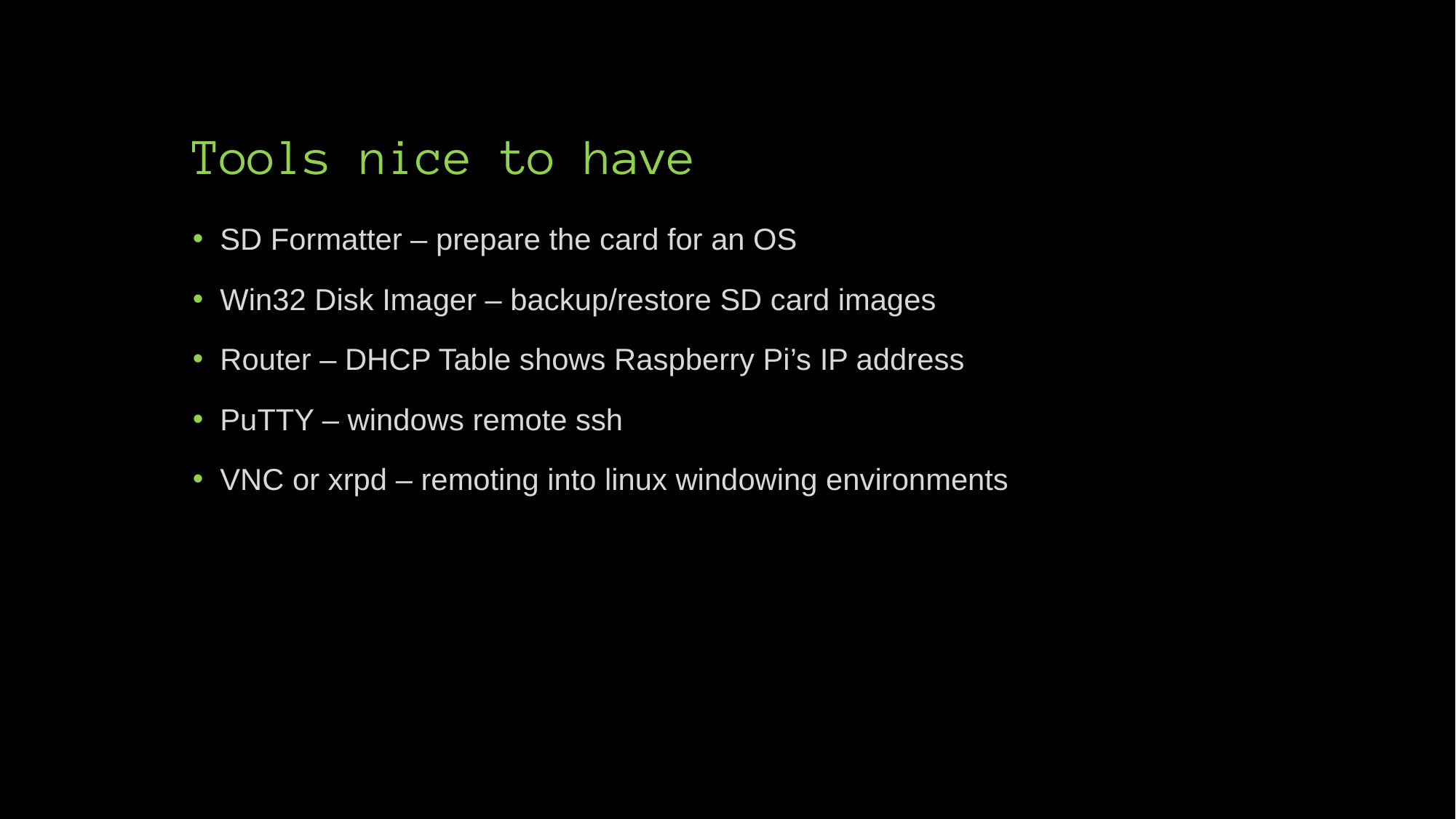

# Tools nice to have
SD Formatter – prepare the card for an OS
Win32 Disk Imager – backup/restore SD card images
Router – DHCP Table shows Raspberry Pi’s IP address
PuTTY – windows remote ssh
VNC or xrpd – remoting into linux windowing environments